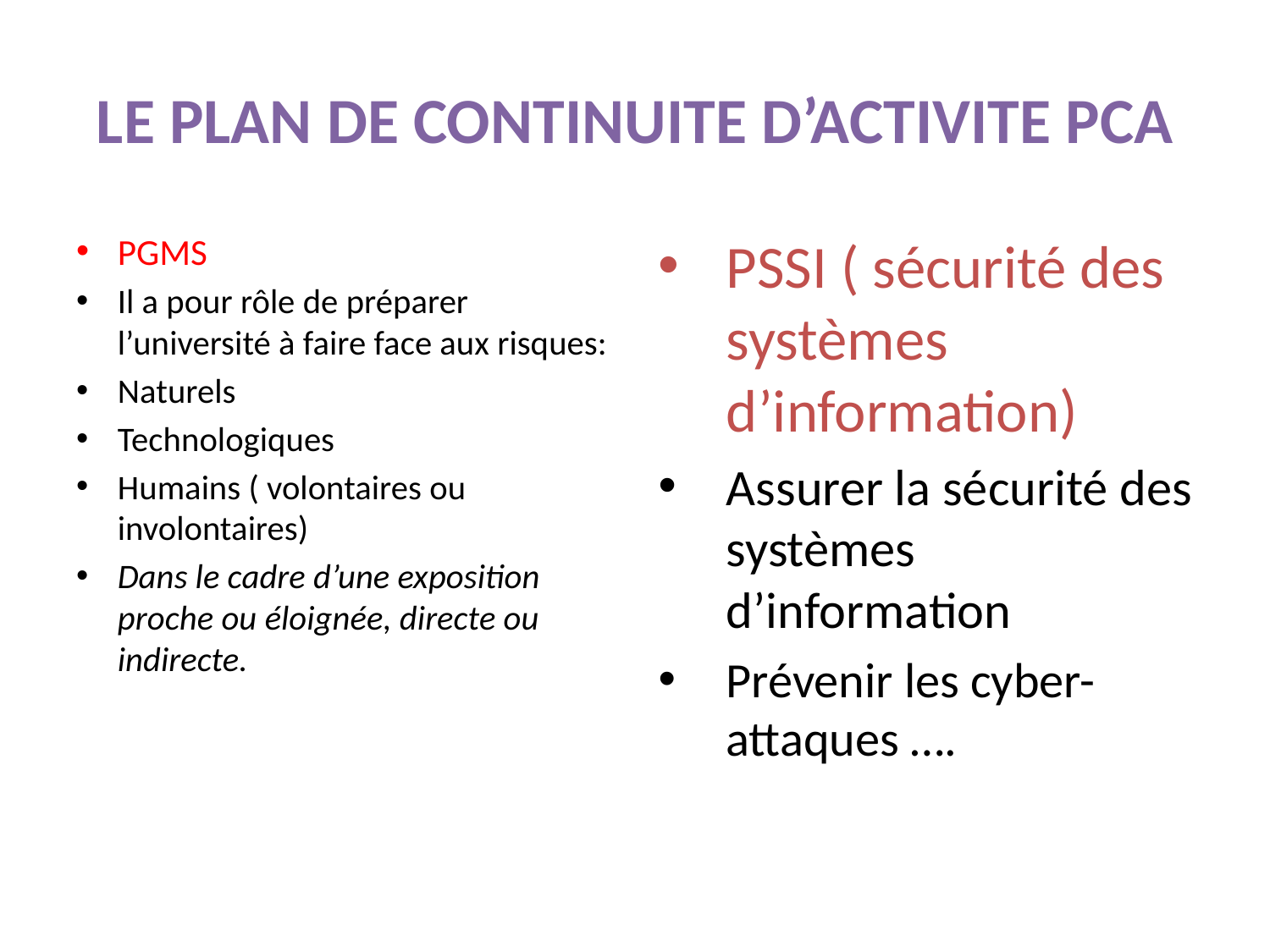

# LE PLAN DE CONTINUITE D’ACTIVITE PCA
PGMS
Il a pour rôle de préparer l’université à faire face aux risques:
Naturels
Technologiques
Humains ( volontaires ou involontaires)
Dans le cadre d’une exposition proche ou éloignée, directe ou indirecte.

PSSI ( sécurité des systèmes d’information)
Assurer la sécurité des systèmes d’information
Prévenir les cyber-attaques ….